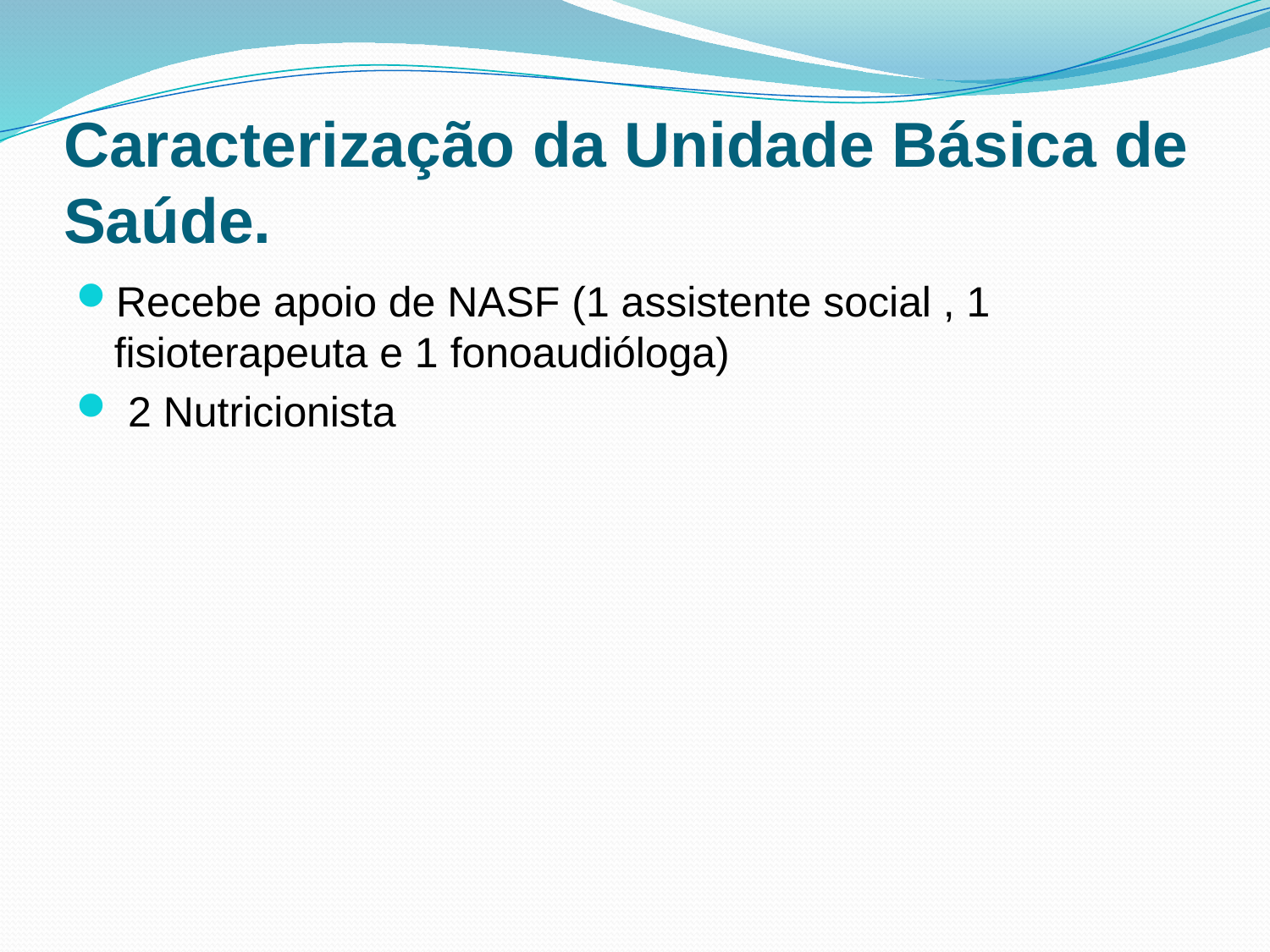

# Caracterização da Unidade Básica de Saúde.
Recebe apoio de NASF (1 assistente social , 1 fisioterapeuta e 1 fonoaudióloga)
 2 Nutricionista